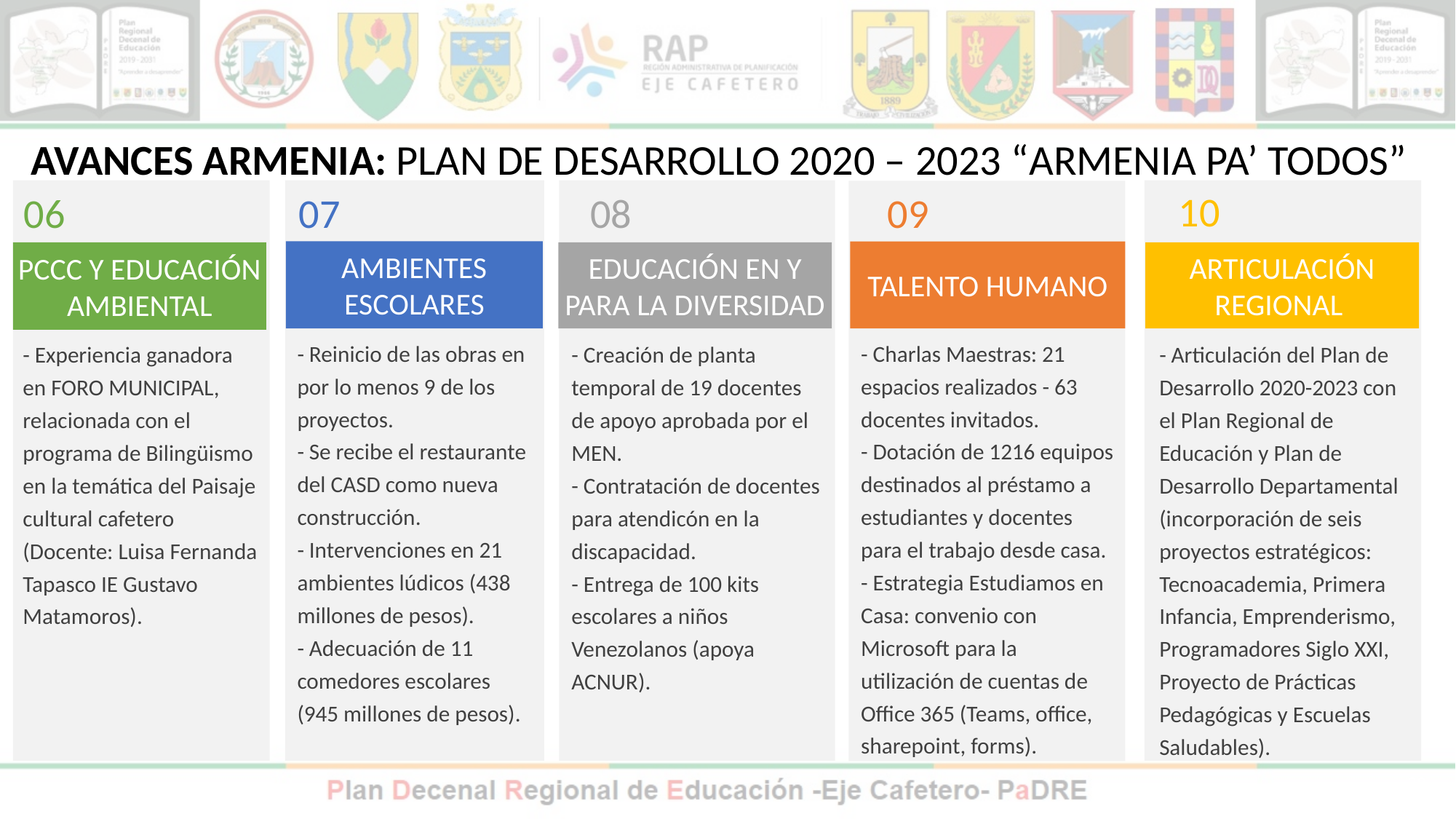

AVANCES ARMENIA: PLAN DE DESARROLLO 2020 – 2023 “Armenia Pa’ Todos”

07
AMBIENTES ESCOLARES
- Reinicio de las obras en por lo menos 9 de los proyectos.
- Se recibe el restaurante del CASD como nueva construcción.
- Intervenciones en 21 ambientes lúdicos (438 millones de pesos).
- Adecuación de 11 comedores escolares (945 millones de pesos).

08
EDUCACIÓN EN Y PARA LA DIVERSIDAD
- Creación de planta temporal de 19 docentes de apoyo aprobada por el MEN.
- Contratación de docentes para atendicón en la discapacidad.
- Entrega de 100 kits escolares a niños Venezolanos (apoya ACNUR).

10
ARTICULACIÓN REGIONAL
- Articulación del Plan de Desarrollo 2020-2023 con el Plan Regional de Educación y Plan de Desarrollo Departamental (incorporación de seis proyectos estratégicos: Tecnoacademia, Primera Infancia, Emprenderismo, Programadores Siglo XXI, Proyecto de Prácticas Pedagógicas y Escuelas Saludables).

06
PCCC Y EDUCACIÓN AMBIENTAL

09
TALENTO HUMANO
- Charlas Maestras: 21 espacios realizados - 63 docentes invitados.
- Dotación de 1216 equipos destinados al préstamo a estudiantes y docentes para el trabajo desde casa.
- Estrategia Estudiamos en Casa: convenio con Microsoft para la utilización de cuentas de Office 365 (Teams, office, sharepoint, forms).
- Experiencia ganadora en FORO MUNICIPAL, relacionada con el programa de Bilingüismo en la temática del Paisaje cultural cafetero (Docente: Luisa Fernanda Tapasco IE Gustavo Matamoros).
39